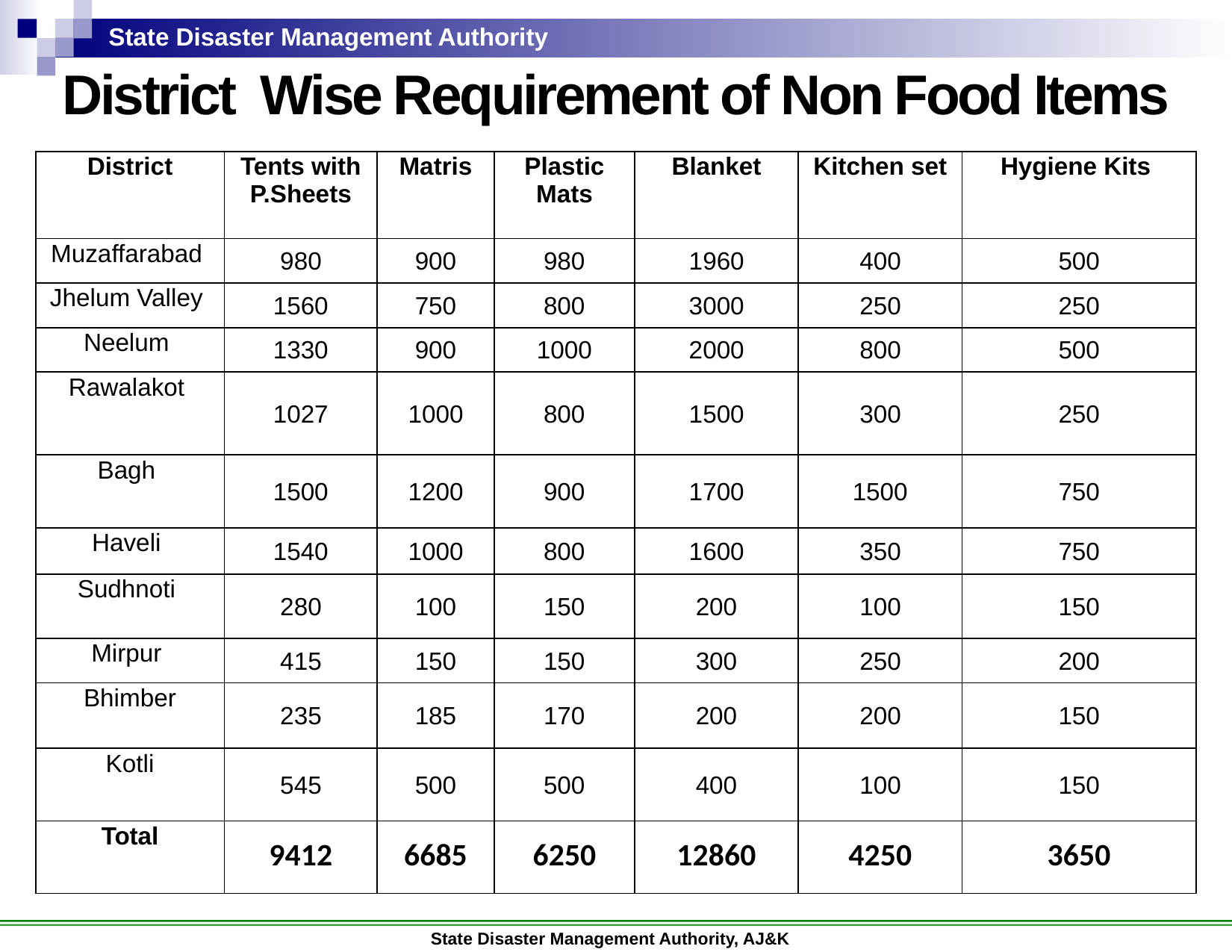

District  Wise Requirement of Non Food Items
| District | Tents with P.Sheets | Matris | Plastic Mats | Blanket | Kitchen set | Hygiene Kits |
| --- | --- | --- | --- | --- | --- | --- |
| Muzaffarabad | 980 | 900 | 980 | 1960 | 400 | 500 |
| Jhelum Valley | 1560 | 750 | 800 | 3000 | 250 | 250 |
| Neelum | 1330 | 900 | 1000 | 2000 | 800 | 500 |
| Rawalakot | 1027 | 1000 | 800 | 1500 | 300 | 250 |
| Bagh | 1500 | 1200 | 900 | 1700 | 1500 | 750 |
| Haveli | 1540 | 1000 | 800 | 1600 | 350 | 750 |
| Sudhnoti | 280 | 100 | 150 | 200 | 100 | 150 |
| Mirpur | 415 | 150 | 150 | 300 | 250 | 200 |
| Bhimber | 235 | 185 | 170 | 200 | 200 | 150 |
| Kotli | 545 | 500 | 500 | 400 | 100 | 150 |
| Total | 9412 | 6685 | 6250 | 12860 | 4250 | 3650 |